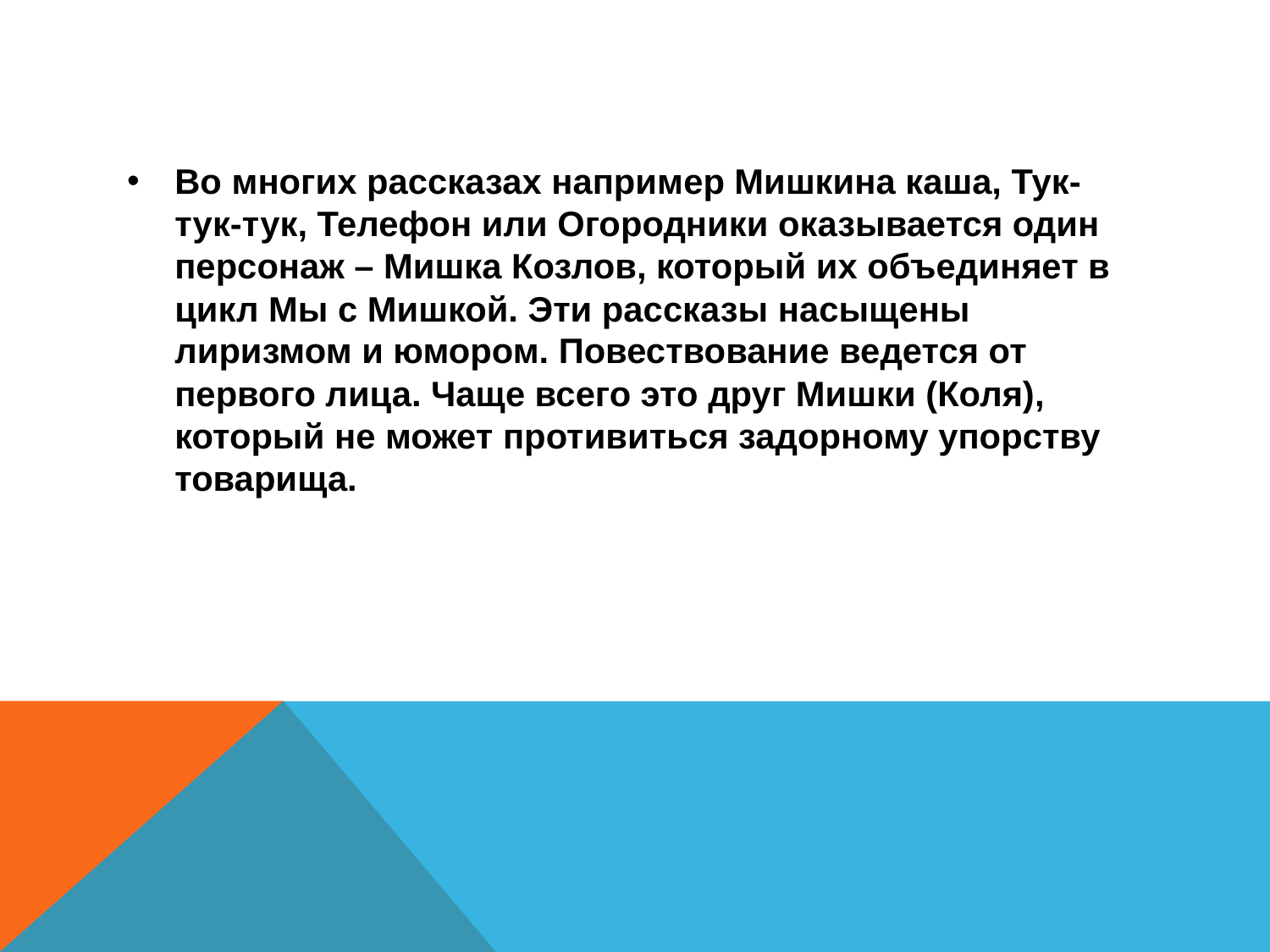

#
Во многих рассказах например Мишкина каша, Тук-тук-тук, Телефон или Огородники оказывается один персонаж – Мишка Козлов, который их объединяет в цикл Мы с Мишкой. Эти рассказы насыщены лиризмом и юмором. Повествование ведется от первого лица. Чаще всего это друг Мишки (Коля), который не может противиться задорному упорству товарища.